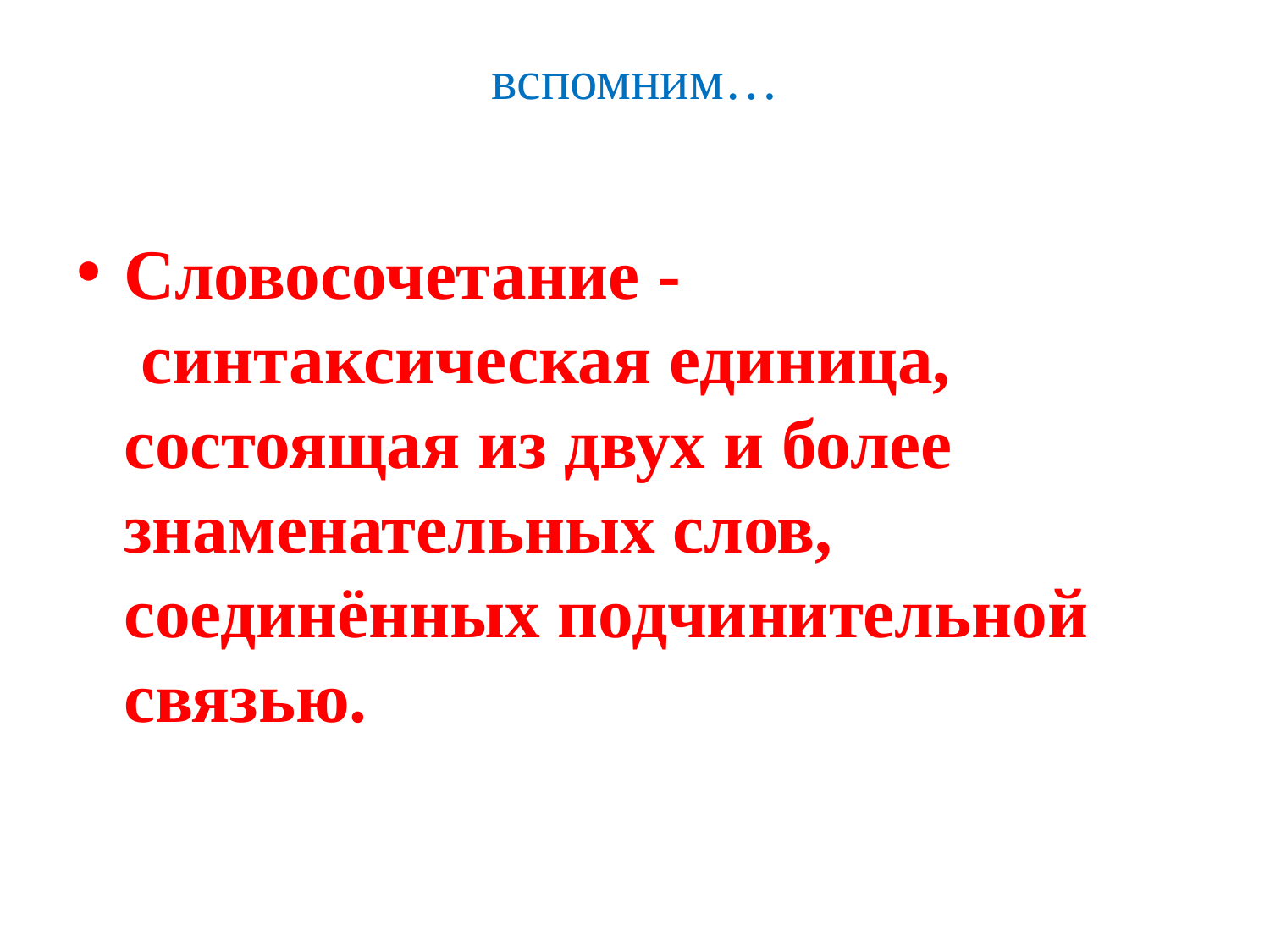

# вспомним…
Словосочетание -  синтаксическая единица, состоящая из двух и более знаменательных слов, соединённых подчинительной связью.